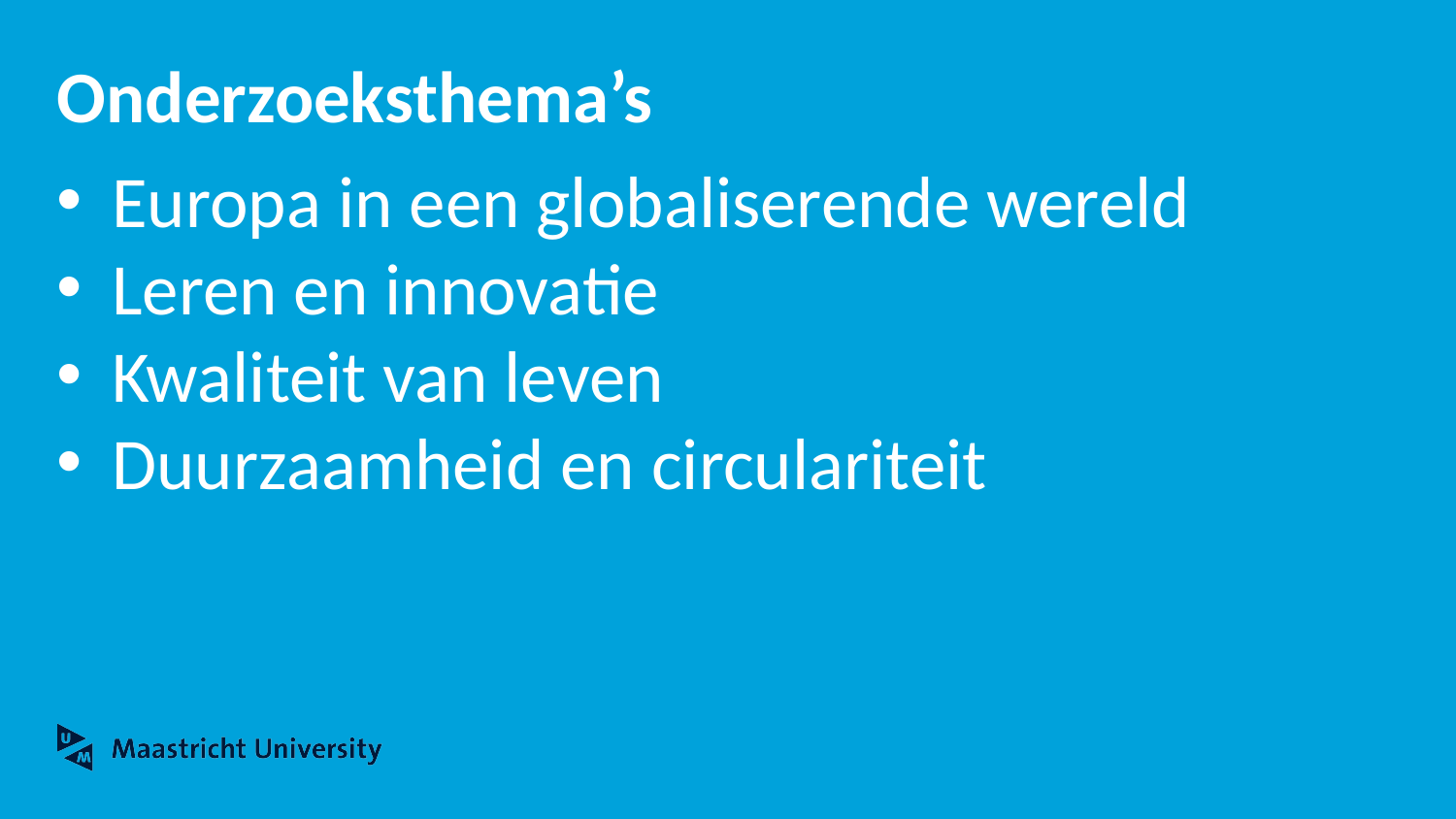

# Onderzoeksthema’s
Europa in een globaliserende wereld
Leren en innovatie
Kwaliteit van leven
Duurzaamheid en circulariteit